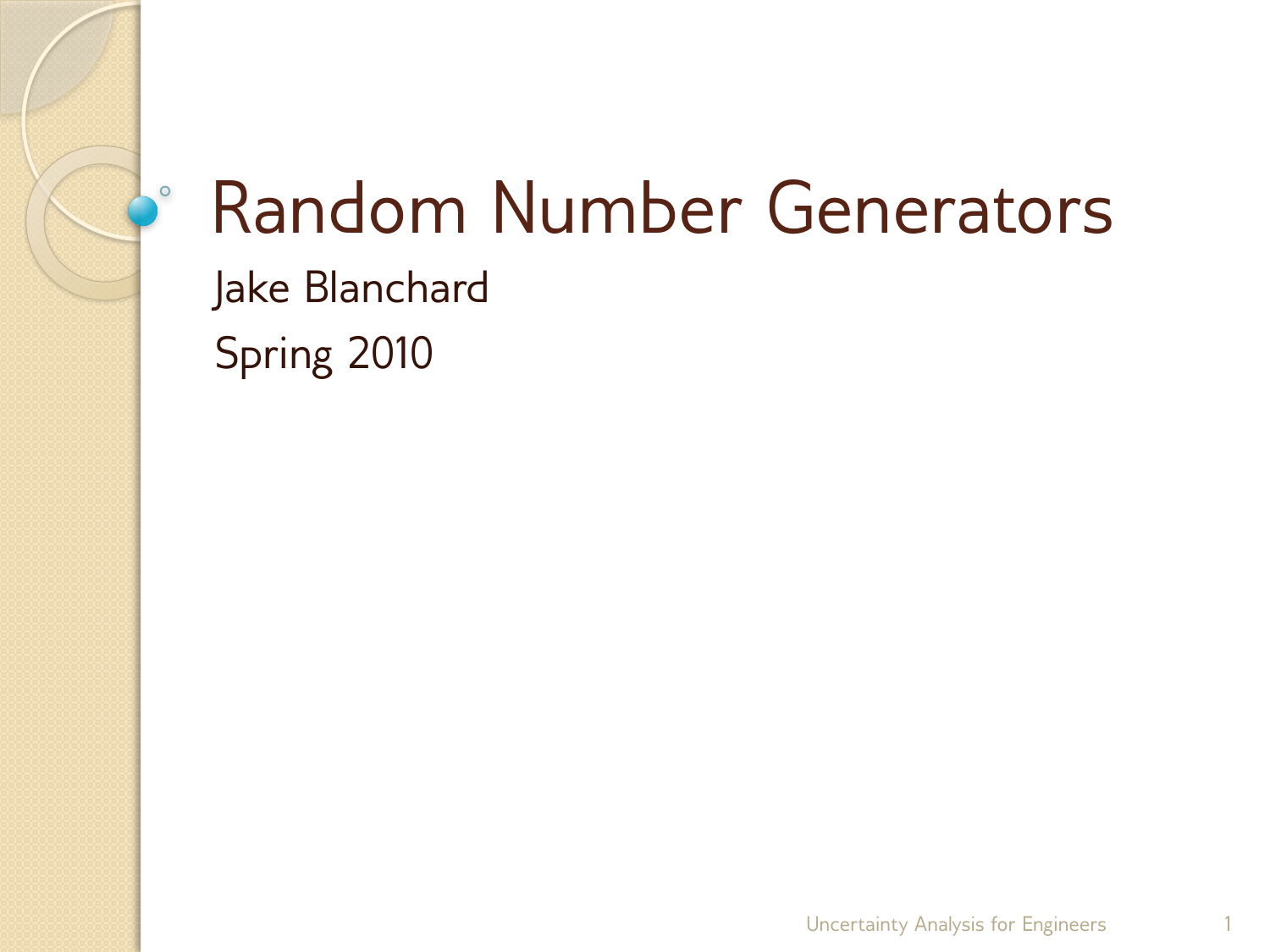

# Random Number Generators
Jake Blanchard
Spring 2010
Uncertainty Analysis for Engineers
1